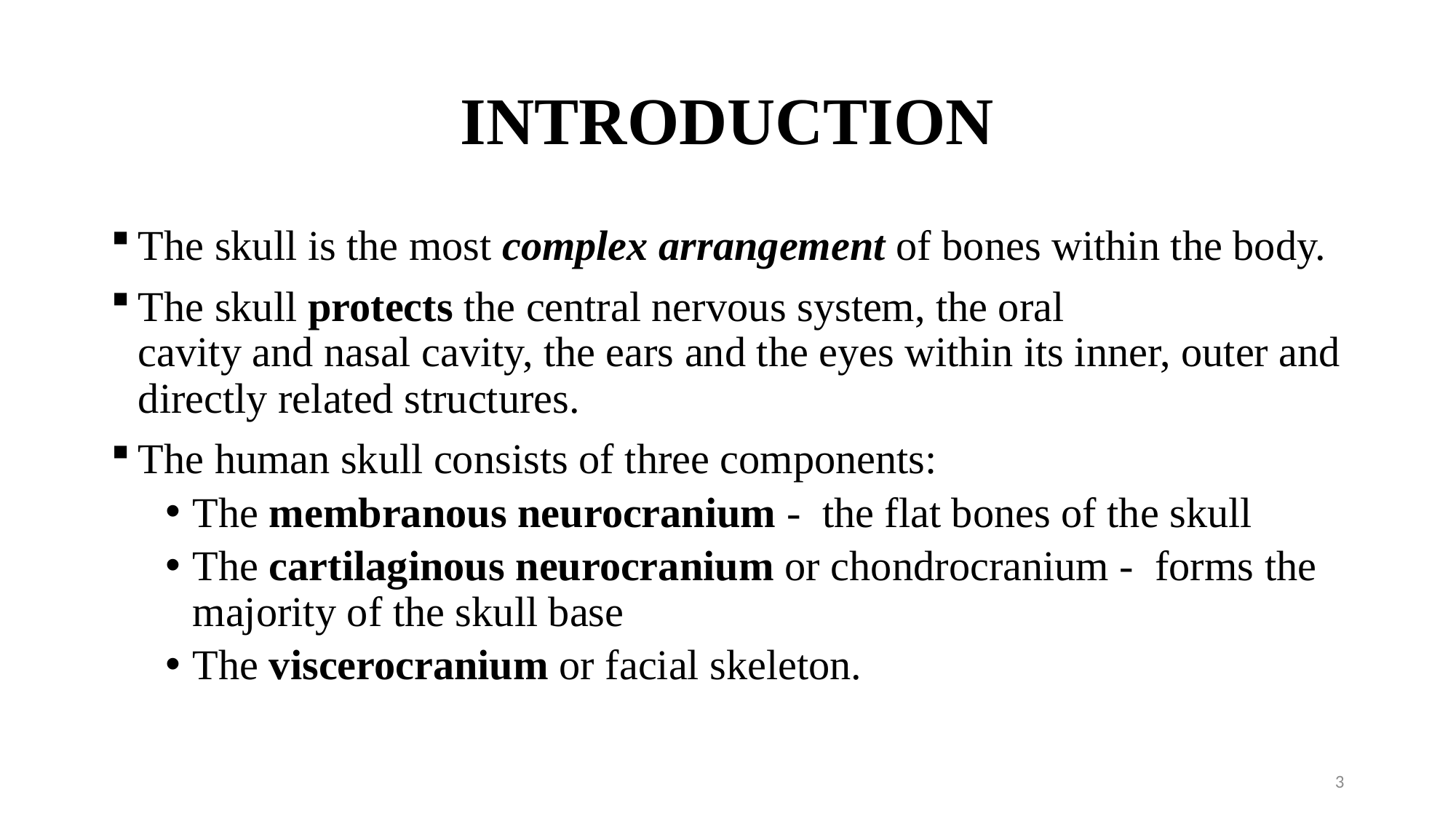

# INTRODUCTION
The skull is the most complex arrangement of bones within the body.
The skull protects the central nervous system, the oral cavity and nasal cavity, the ears and the eyes within its inner, outer and directly related structures.
The human skull consists of three components:
The membranous neurocranium -  the flat bones of the skull
The cartilaginous neurocranium or chondrocranium -  forms the majority of the skull base
The viscerocranium or facial skeleton.
3